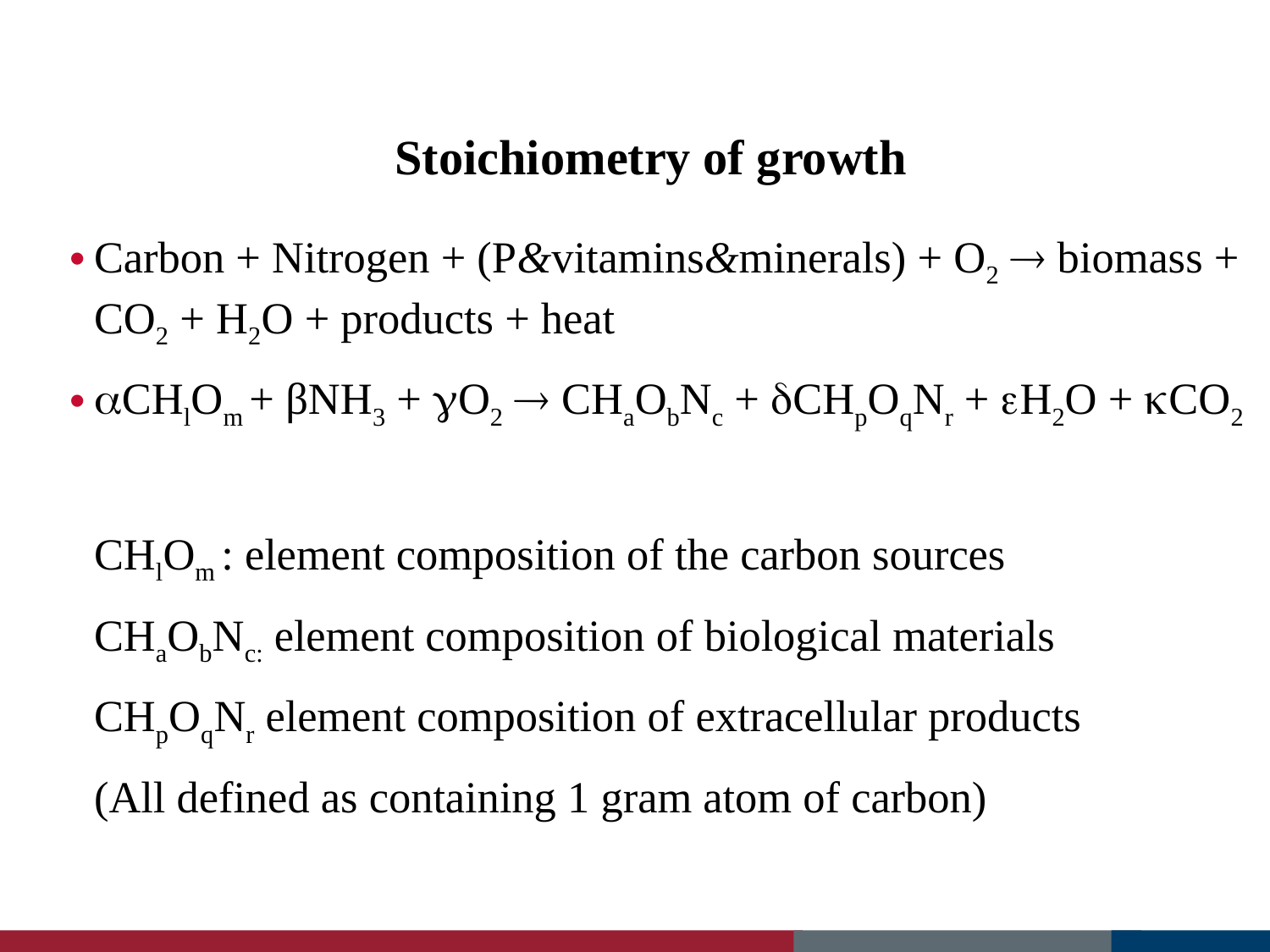

# Stoichiometry of growth
Carbon + Nitrogen + (P&vitamins&minerals) + O2 → biomass + CO2 + H2O + products + heat
αCHlOm + βNH3 + γO2 → CHaObNc + δCHpOqNr + εH2O + κCO2

	CHlOm : element composition of the carbon sources
	CHaObNc: element composition of biological materials
	CHpOqNr element composition of extracellular products
	(All defined as containing 1 gram atom of carbon)